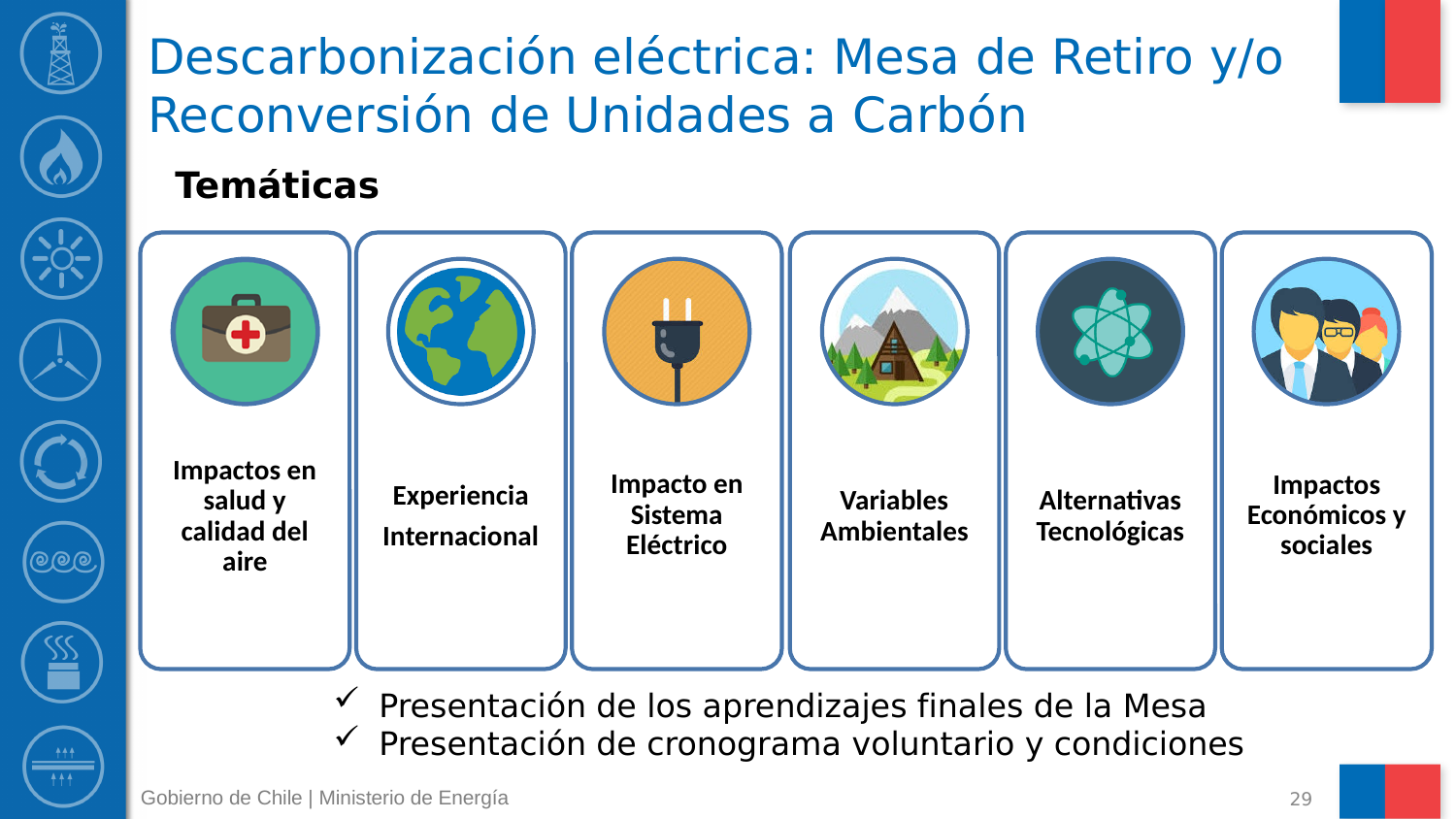

# Descarbonización eléctrica: Mesa de Retiro y/o Reconversión de Unidades a Carbón
Temáticas

Impactos en salud y calidad del aire

Experiencia
Internacional

Impacto en Sistema Eléctrico

Variables Ambientales

Alternativas Tecnológicas

Impactos Económicos y sociales

Presentación de los aprendizajes finales de la Mesa
Presentación de cronograma voluntario y condiciones
Gobierno de Chile | Ministerio de Energía
29